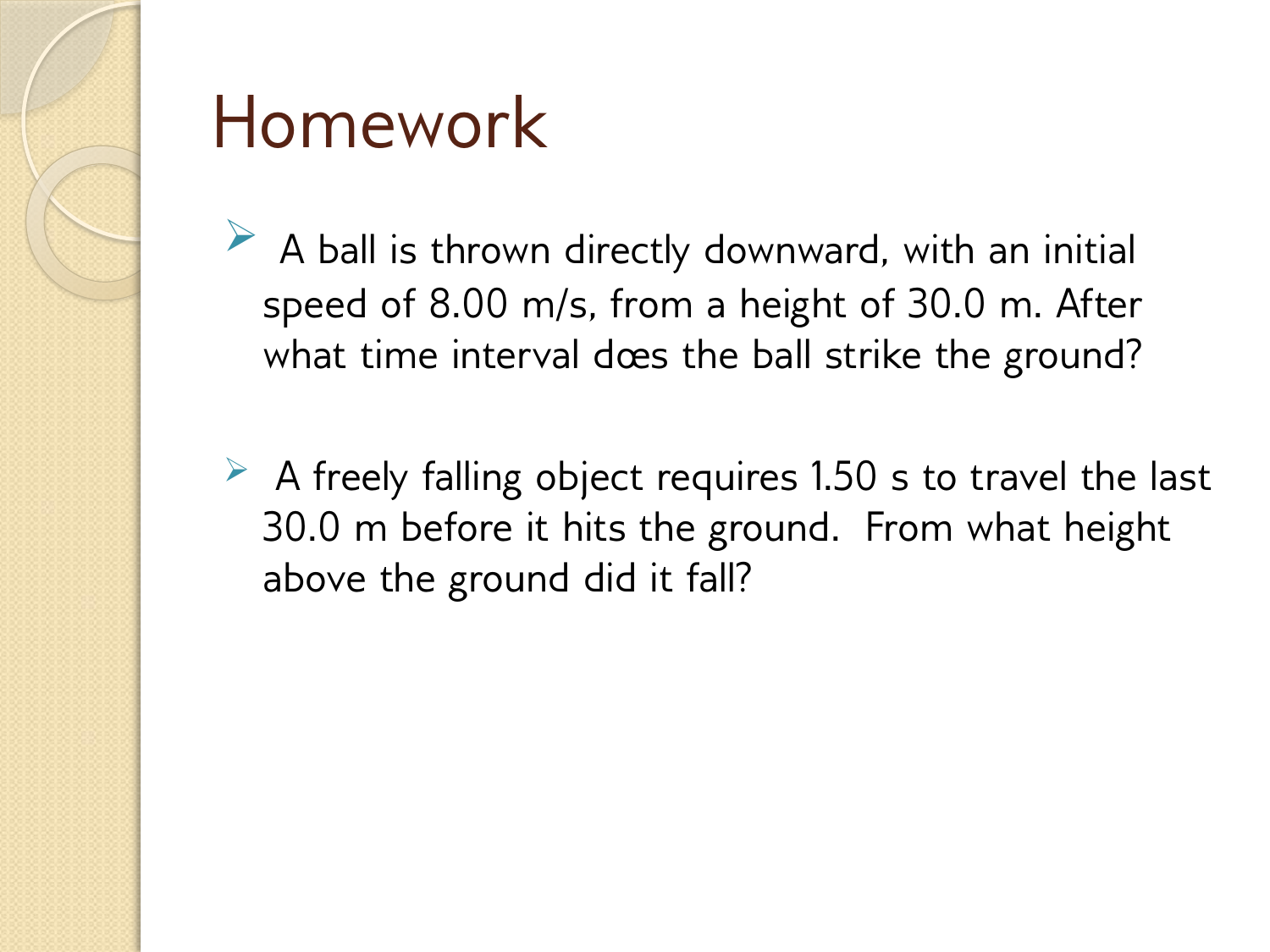

# Homework
 A ball is thrown directly downward, with an initial speed of 8.00 m/s, from a height of 30.0 m. After what time interval does the ball strike the ground?

 A freely falling object requires 1.50 s to travel the last 30.0 m before it hits the ground.  From what height above the ground did it fall?